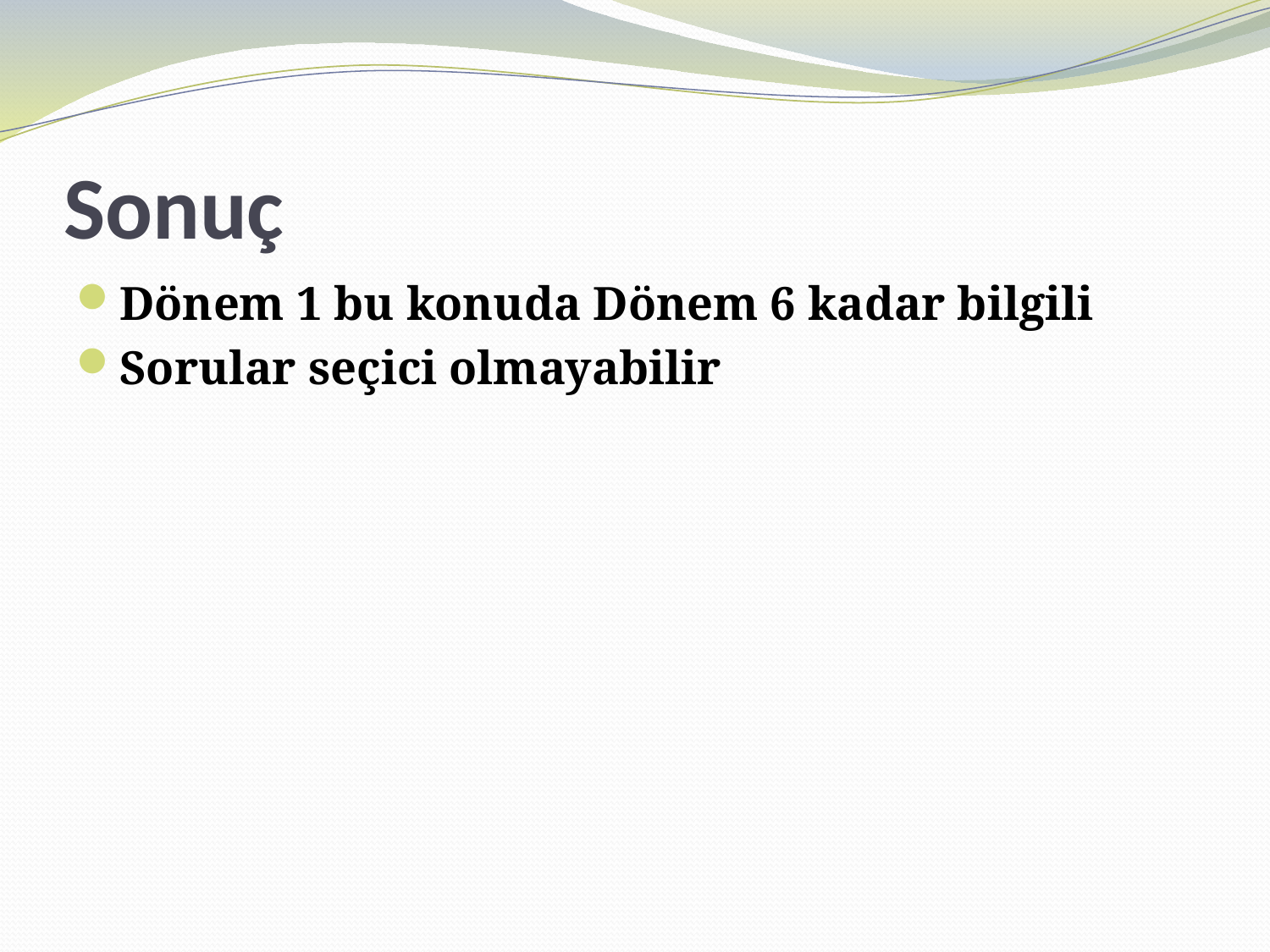

# Sonuç
Dönem 1 bu konuda Dönem 6 kadar bilgili
Sorular seçici olmayabilir